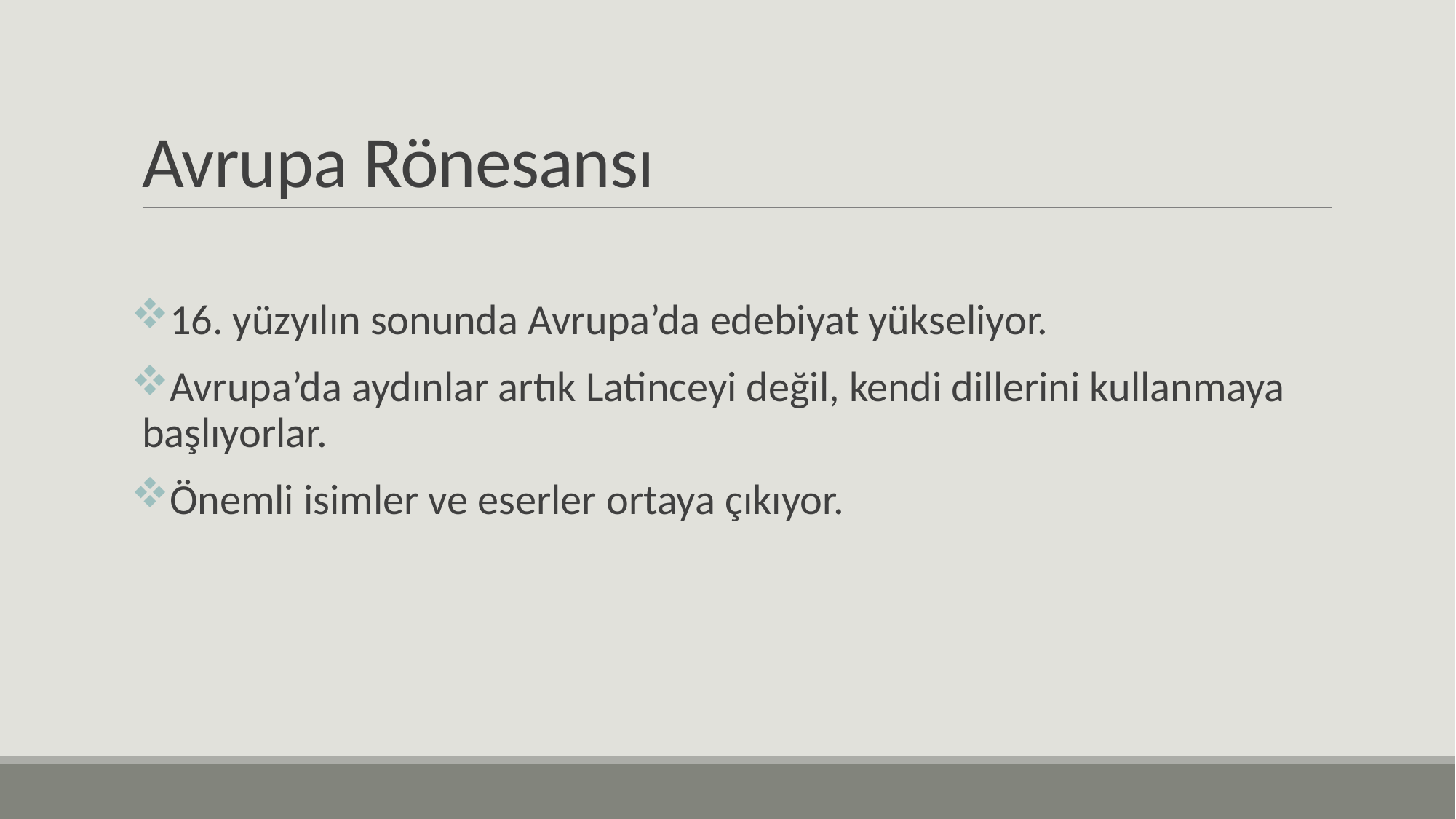

# Avrupa Rönesansı

16. yüzyılın sonunda Avrupa’da edebiyat yükseliyor.
Avrupa’da aydınlar artık Latinceyi değil, kendi dillerini kullanmaya başlıyorlar.
Önemli isimler ve eserler ortaya çıkıyor.